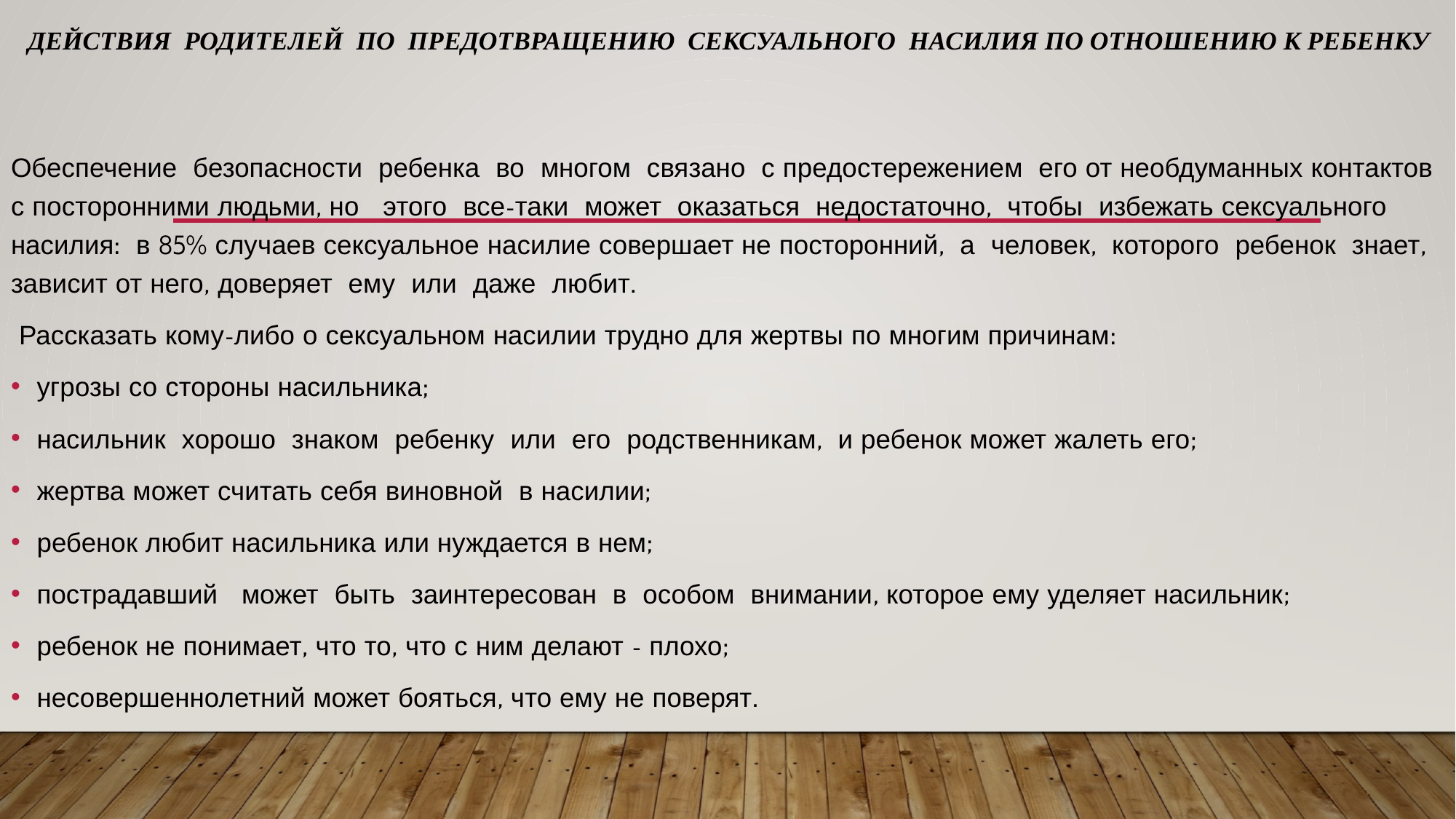

# Действия  родителей  по  предотвращению  сексуального  насилия по отношению к ребенку
Обеспечение  безопасности  ребенка  во  многом  связано  с предостережением  его от необдуманных контактов с посторонними людьми, но   этого  все-таки  может  оказаться  недостаточно,  чтобы  избежать сексуального  насилия:  в 85% случаев сексуальное насилие совершает не посторонний,  а  человек,  которого  ребенок  знает,  зависит от него, доверяет  ему  или  даже  любит.
 Рассказать кому-либо о сексуальном насилии трудно для жертвы по многим причинам:
угрозы со стороны насильника;
насильник  хорошо  знаком  ребенку  или  его  родственникам,  и ребенок может жалеть его;
жертва может считать себя виновной  в насилии;
ребенок любит насильника или нуждается в нем;
пострадавший   может  быть  заинтересован  в  особом  внимании, которое ему уделяет насильник;
ребенок не понимает, что то, что с ним делают - плохо;
несовершеннолетний может бояться, что ему не поверят.